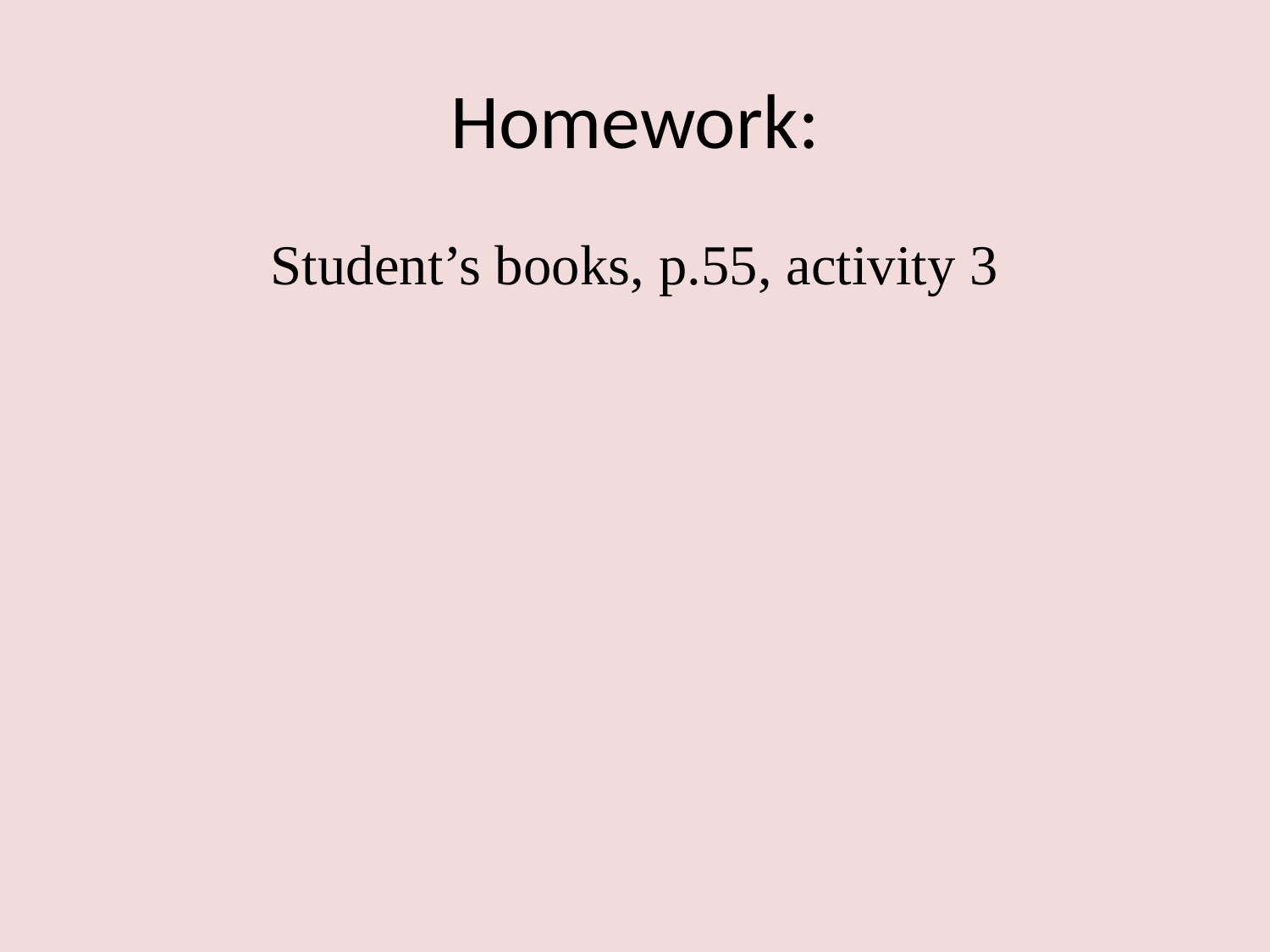

# Homework:
Student’s books, p.55, activity 3